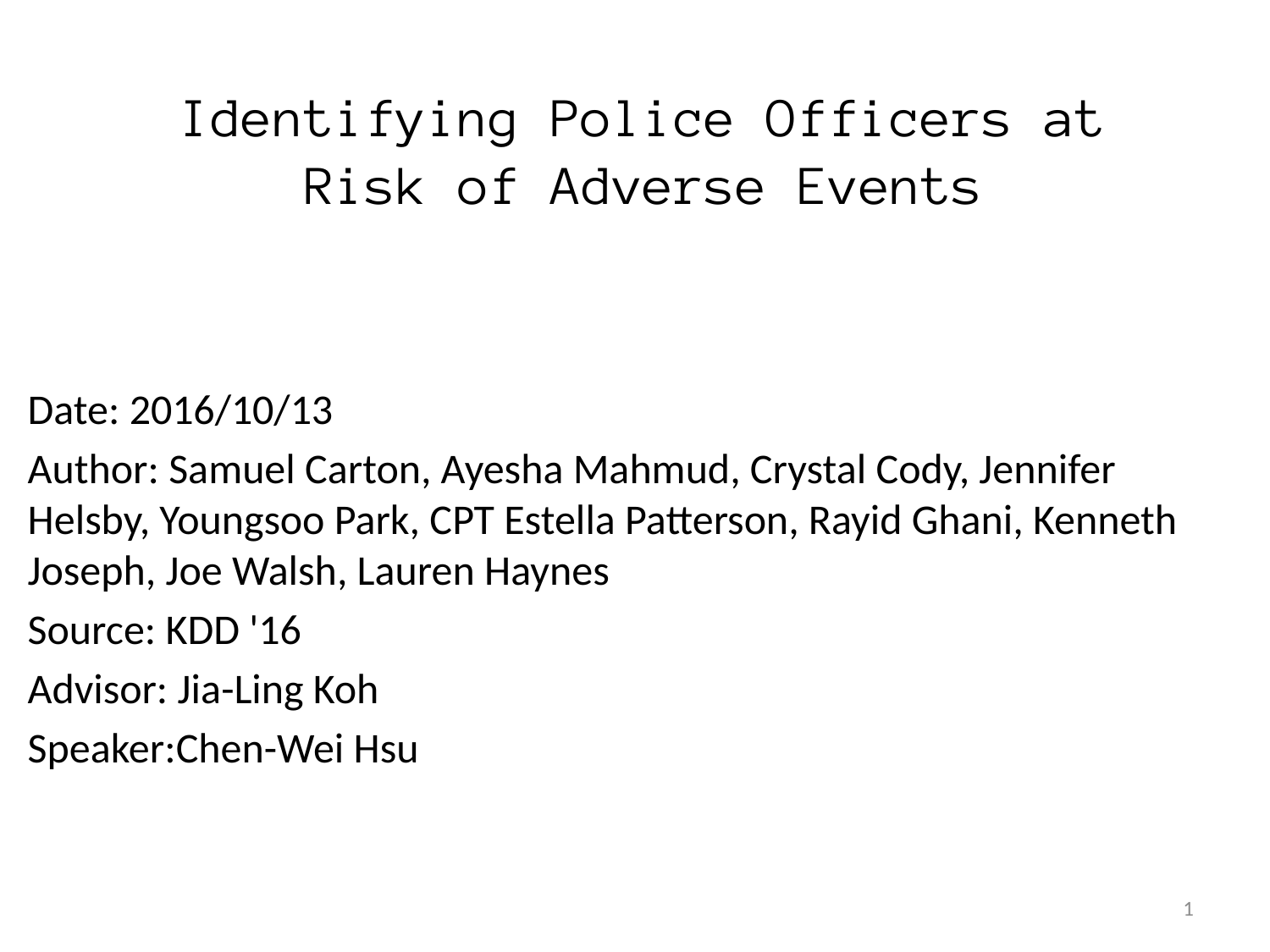

# Identifying Police Officers at Risk of Adverse Events
Date: 2016/10/13
Author: Samuel Carton, Ayesha Mahmud, Crystal Cody, Jennifer Helsby, Youngsoo Park, CPT Estella Patterson, Rayid Ghani, Kenneth Joseph, Joe Walsh, Lauren Haynes
Source: KDD '16
Advisor: Jia-Ling Koh
Speaker:Chen-Wei Hsu
1